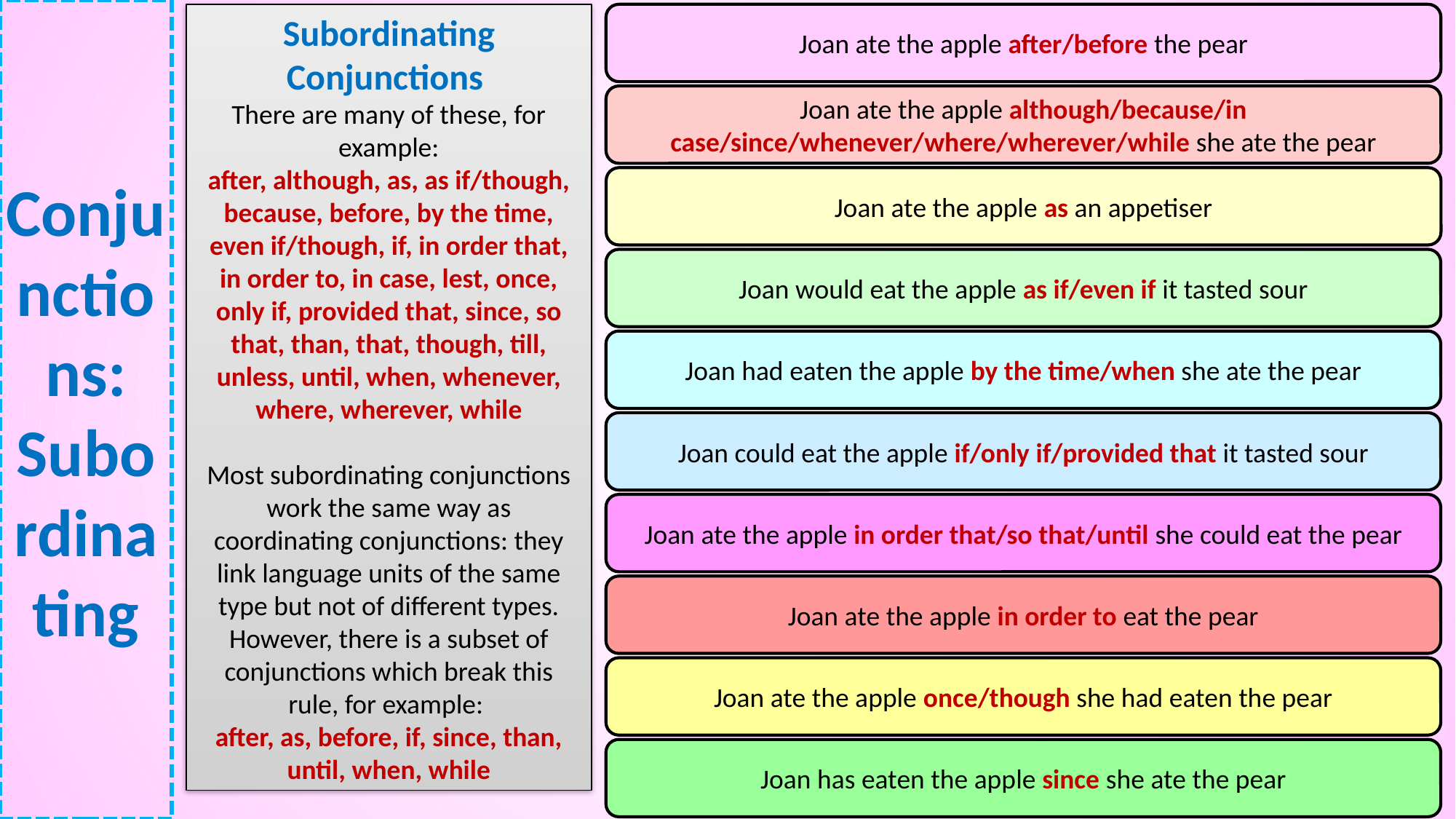

# Conjunctions: Subordinating
Subordinating Conjunctions
There are many of these, for example:
after, although, as, as if/though, because, before, by the time, even if/though, if, in order that, in order to, in case, lest, once, only if, provided that, since, so that, than, that, though, till, unless, until, when, whenever, where, wherever, while

Most subordinating conjunctions work the same way as coordinating conjunctions: they link language units of the same type but not of different types. However, there is a subset of conjunctions which break this rule, for example:
after, as, before, if, since, than, until, when, while
Joan ate the apple after/before the pear
Joan ate the apple although/because/in case/since/whenever/where/wherever/while she ate the pear
Joan ate the apple as an appetiser
Joan would eat the apple as if/even if it tasted sour
Joan had eaten the apple by the time/when she ate the pear
Joan could eat the apple if/only if/provided that it tasted sour
Joan ate the apple in order that/so that/until she could eat the pear
Joan ate the apple in order to eat the pear
Joan ate the apple once/though she had eaten the pear
Joan has eaten the apple since she ate the pear